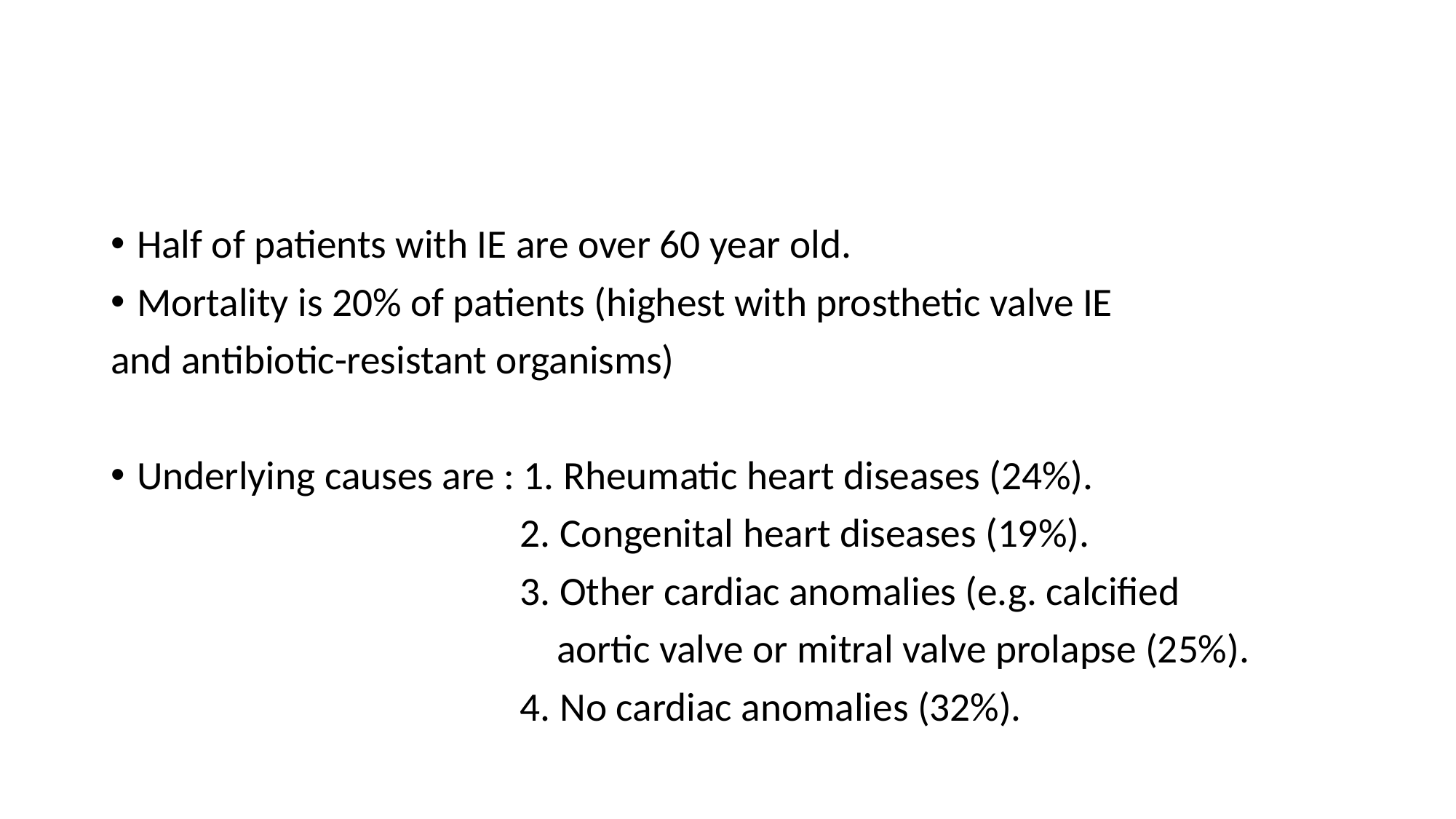

#
Half of patients with IE are over 60 year old.
Mortality is 20% of patients (highest with prosthetic valve IE
and antibiotic-resistant organisms)

Underlying causes are : 1. Rheumatic heart diseases (24%).
                                             2. Congenital heart diseases (19%).
                                             3. Other cardiac anomalies (e.g. calcified
                                                 aortic valve or mitral valve prolapse (25%).
                                             4. No cardiac anomalies (32%).